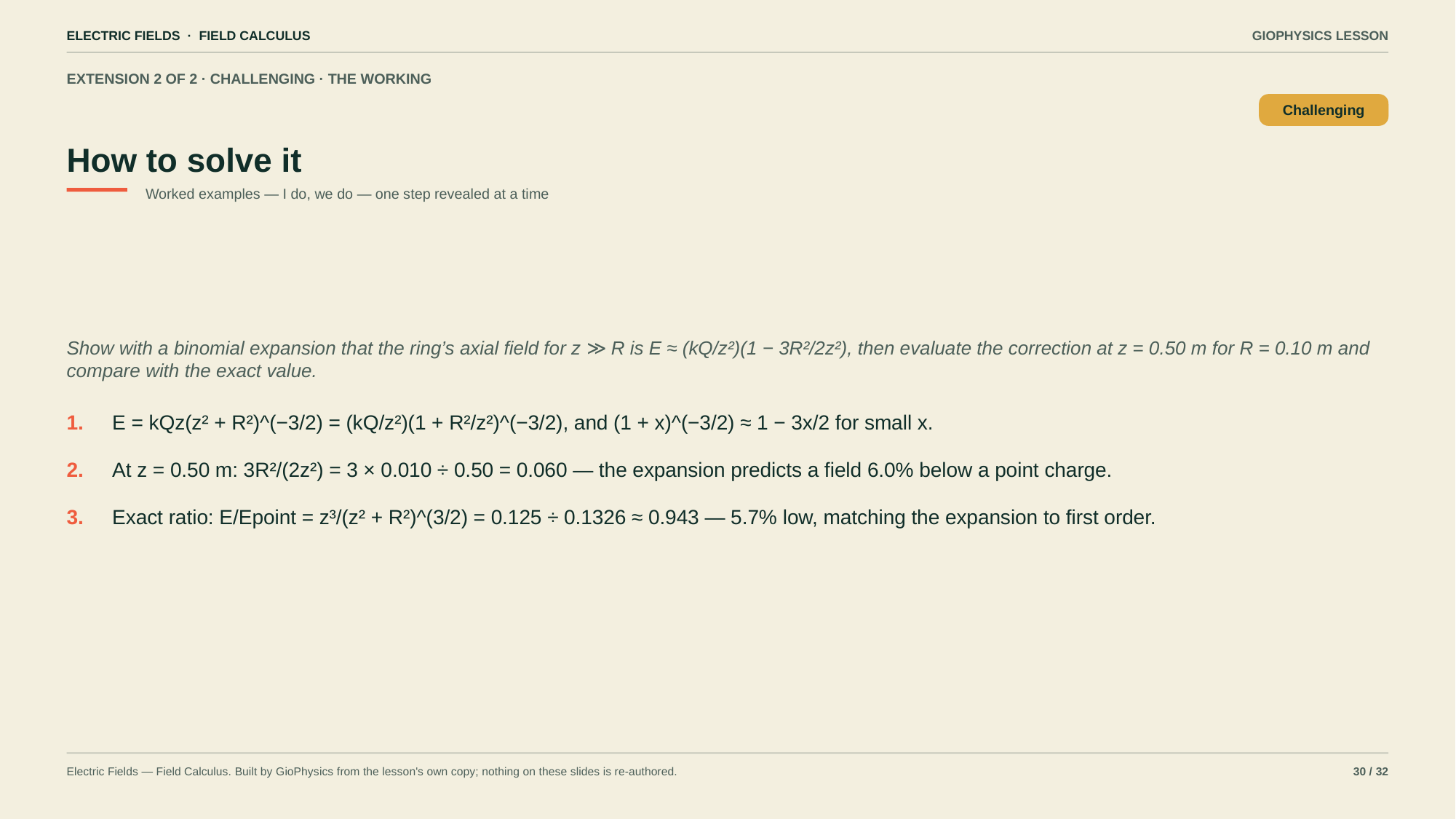

ELECTRIC FIELDS  ·  FIELD CALCULUS
GIOPHYSICS LESSON

EXTENSION 2 OF 2 · CHALLENGING · THE WORKING
How to solve it

Challenging
Worked examples — I do, we do — one step revealed at a time

Show with a binomial expansion that the ring’s axial field for z ≫ R is E ≈ (kQ/z²)(1 − 3R²/2z²), then evaluate the correction at z = 0.50 m for R = 0.10 m and compare with the exact value.
1.
E = kQz(z² + R²)^(−3/2) = (kQ/z²)(1 + R²/z²)^(−3/2), and (1 + x)^(−3/2) ≈ 1 − 3x/2 for small x.
2.
At z = 0.50 m: 3R²/(2z²) = 3 × 0.010 ÷ 0.50 = 0.060 — the expansion predicts a field 6.0% below a point charge.
3.
Exact ratio: E/Epoint = z³/(z² + R²)^(3/2) = 0.125 ÷ 0.1326 ≈ 0.943 — 5.7% low, matching the expansion to first order.

Electric Fields — Field Calculus. Built by GioPhysics from the lesson's own copy; nothing on these slides is re-authored.
30 / 32